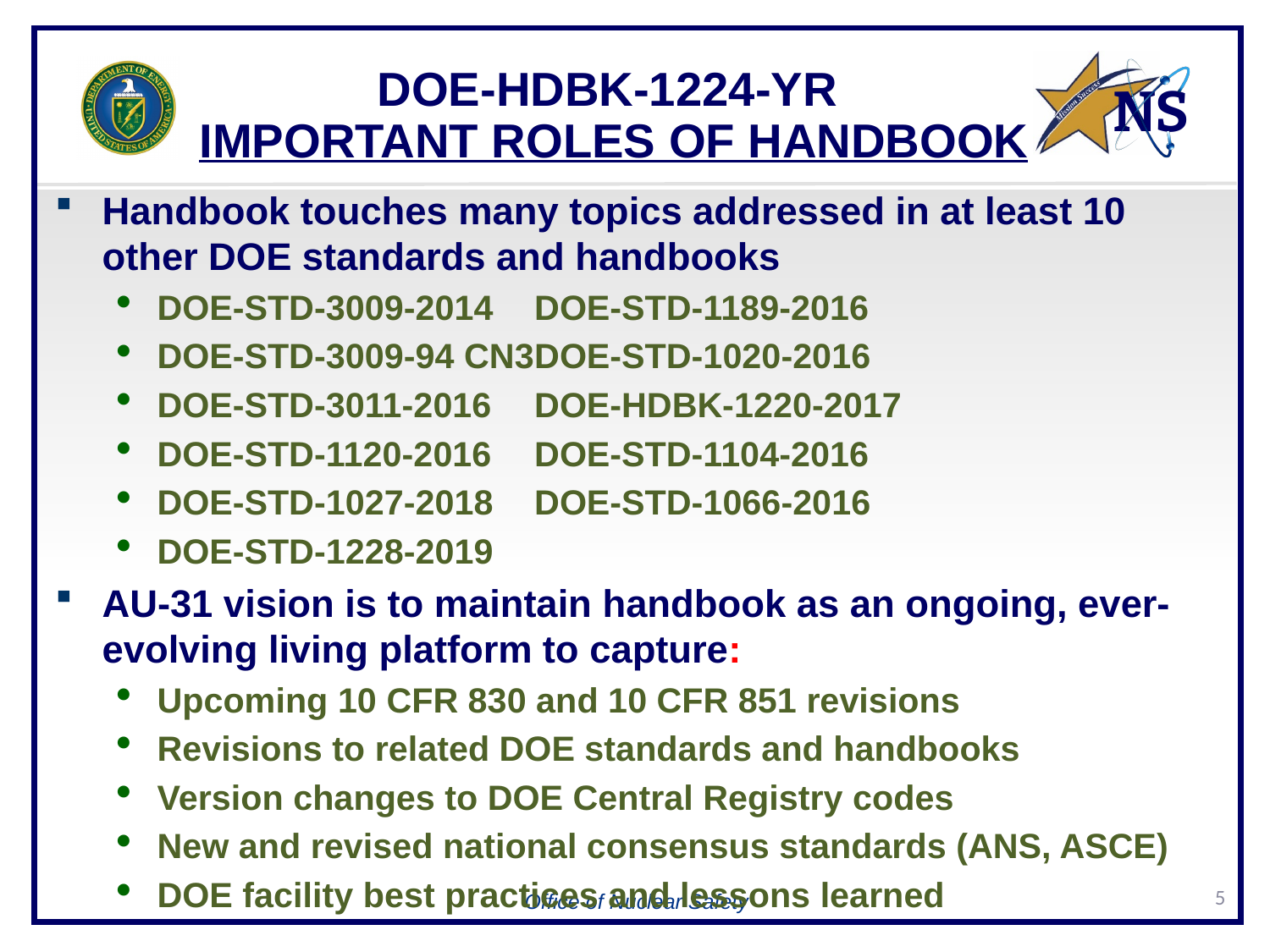

DOE-HDBK-1224-YR
IMPORTANT ROLES OF HANDBOOK
Handbook touches many topics addressed in at least 10 other DOE standards and handbooks
DOE-STD-3009-2014		DOE-STD-1189-2016
DOE-STD-3009-94 CN3		DOE-STD-1020-2016
DOE-STD-3011-2016		DOE-HDBK-1220-2017
DOE-STD-1120-2016		DOE-STD-1104-2016
DOE-STD-1027-2018		DOE-STD-1066-2016
DOE-STD-1228-2019
AU-31 vision is to maintain handbook as an ongoing, ever-evolving living platform to capture:
Upcoming 10 CFR 830 and 10 CFR 851 revisions
Revisions to related DOE standards and handbooks
Version changes to DOE Central Registry codes
New and revised national consensus standards (ANS, ASCE)
DOE facility best practices and lessons learned

5